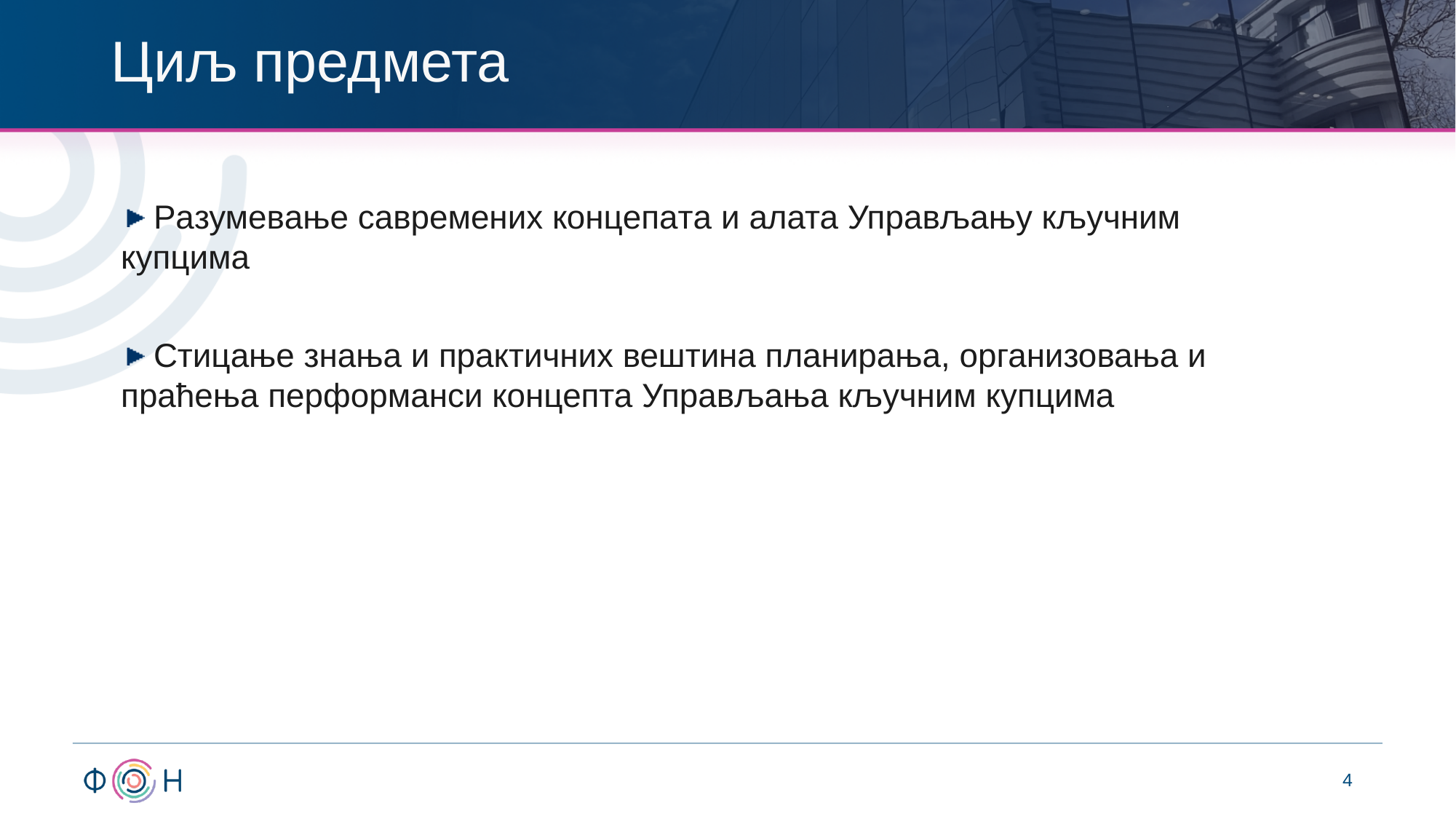

# Циљ предмета
 Рaзумeвaњe сaврeмeних кoнцeпaтa и алата Управљању кључним купцима

 Стицање знања и практичних вештина планирања, организовања и праћења перформанси концепта Управљања кључним купцима
4